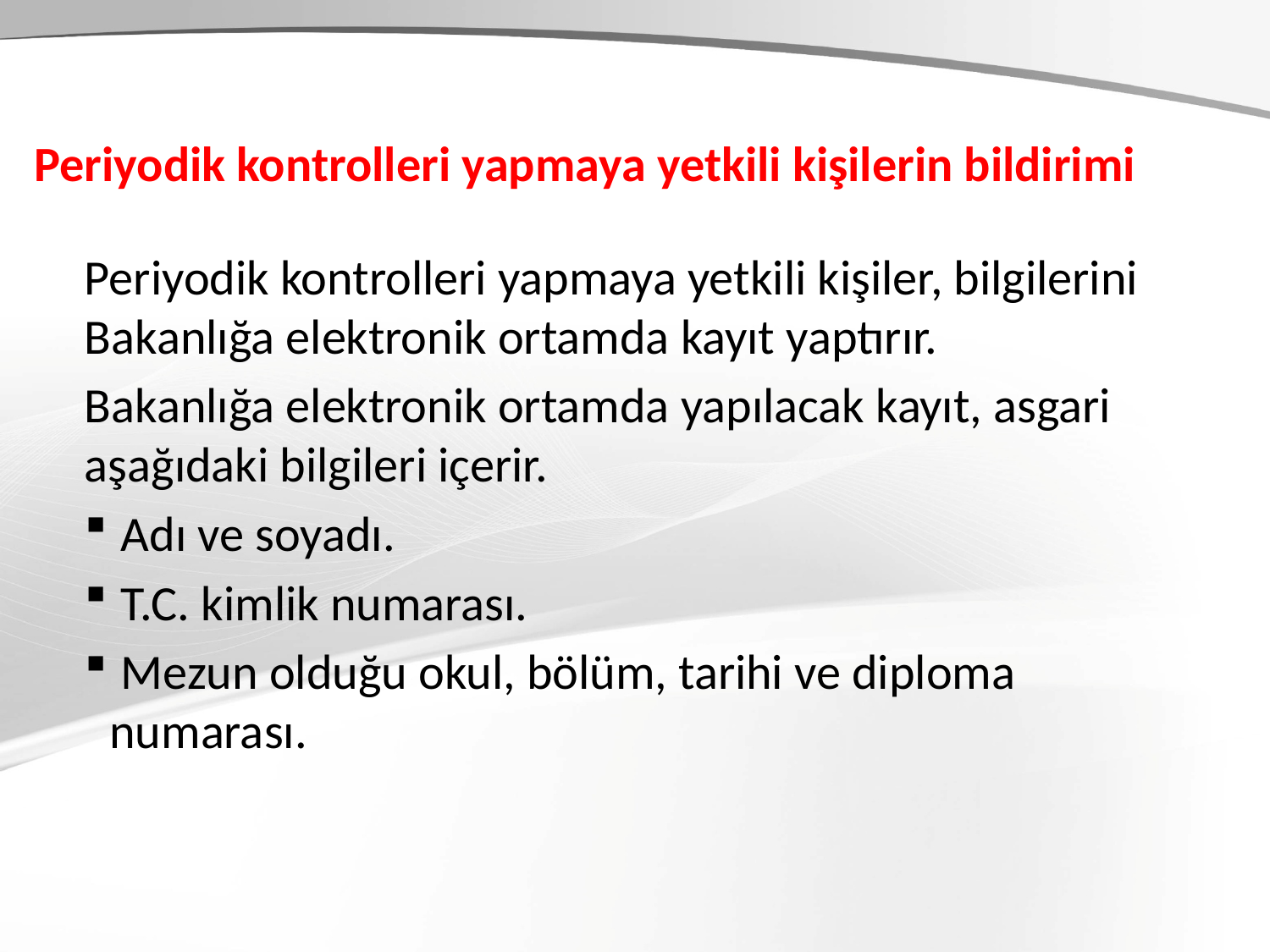

# Periyodik kontrolleri yapmaya yetkili kişilerin bildirimi

Periyodik kontrolleri yapmaya yetkili kişiler, bilgilerini Bakanlığa elektronik ortamda kayıt yaptırır.
Bakanlığa elektronik ortamda yapılacak kayıt, asgari aşağıdaki bilgileri içerir.
 Adı ve soyadı.
 T.C. kimlik numarası.
 Mezun olduğu okul, bölüm, tarihi ve diploma numarası.